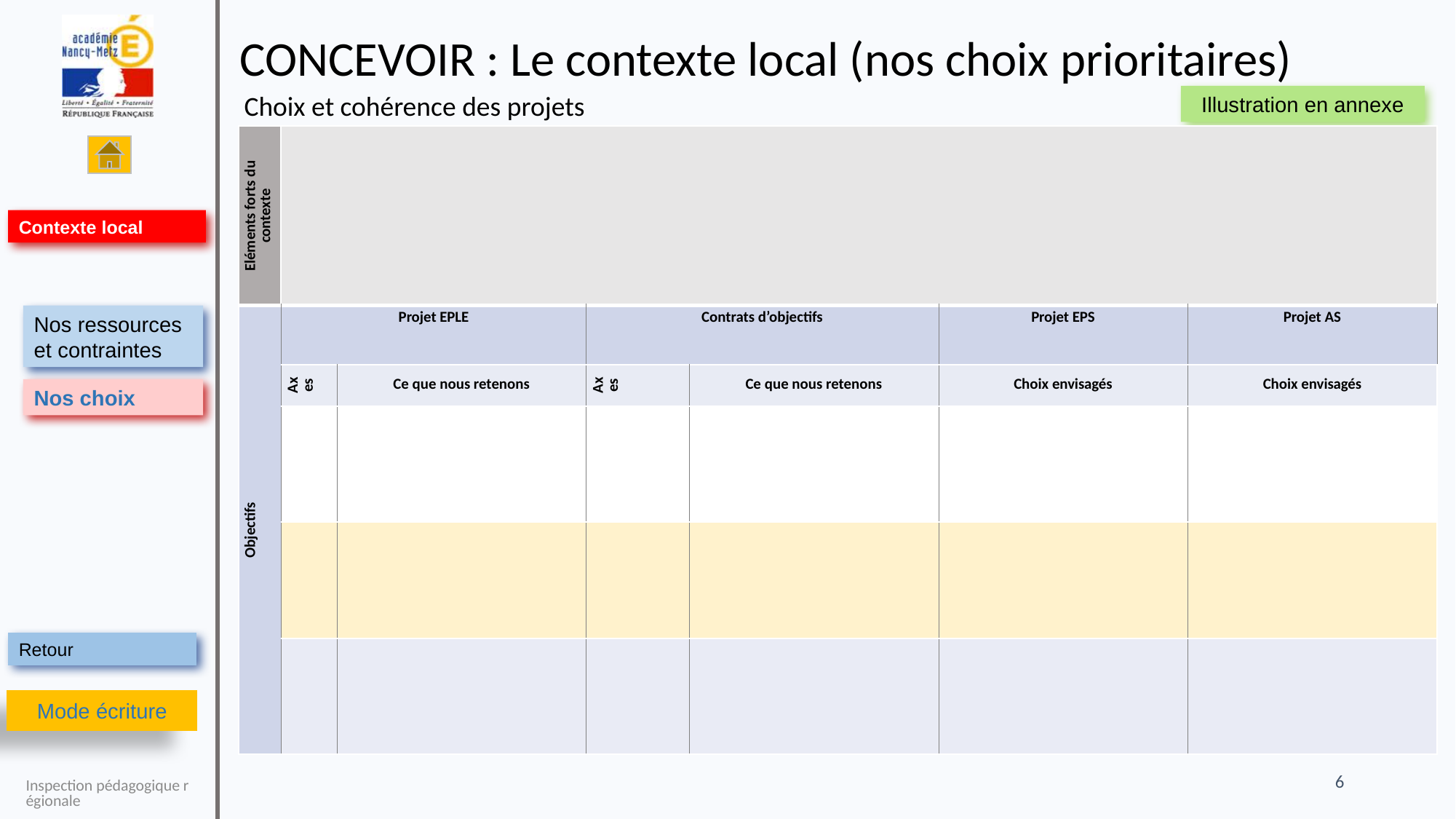

| Eléments forts du contexte |  |  |  |  |  |  |
| --- | --- | --- | --- | --- | --- | --- |
| Objectifs | Projet EPLE |  | Contrats d’objectifs |  | Projet EPS | Projet AS |
|  | Axes | Ce que nous retenons | Axes | Ce que nous retenons | Choix envisagés | Choix envisagés |
|  |  |  |  |  |  |  |
|  |  |  |  |  |  |  |
|  |  |  |  |  |  |  |
6
Inspection pédagogique régionale